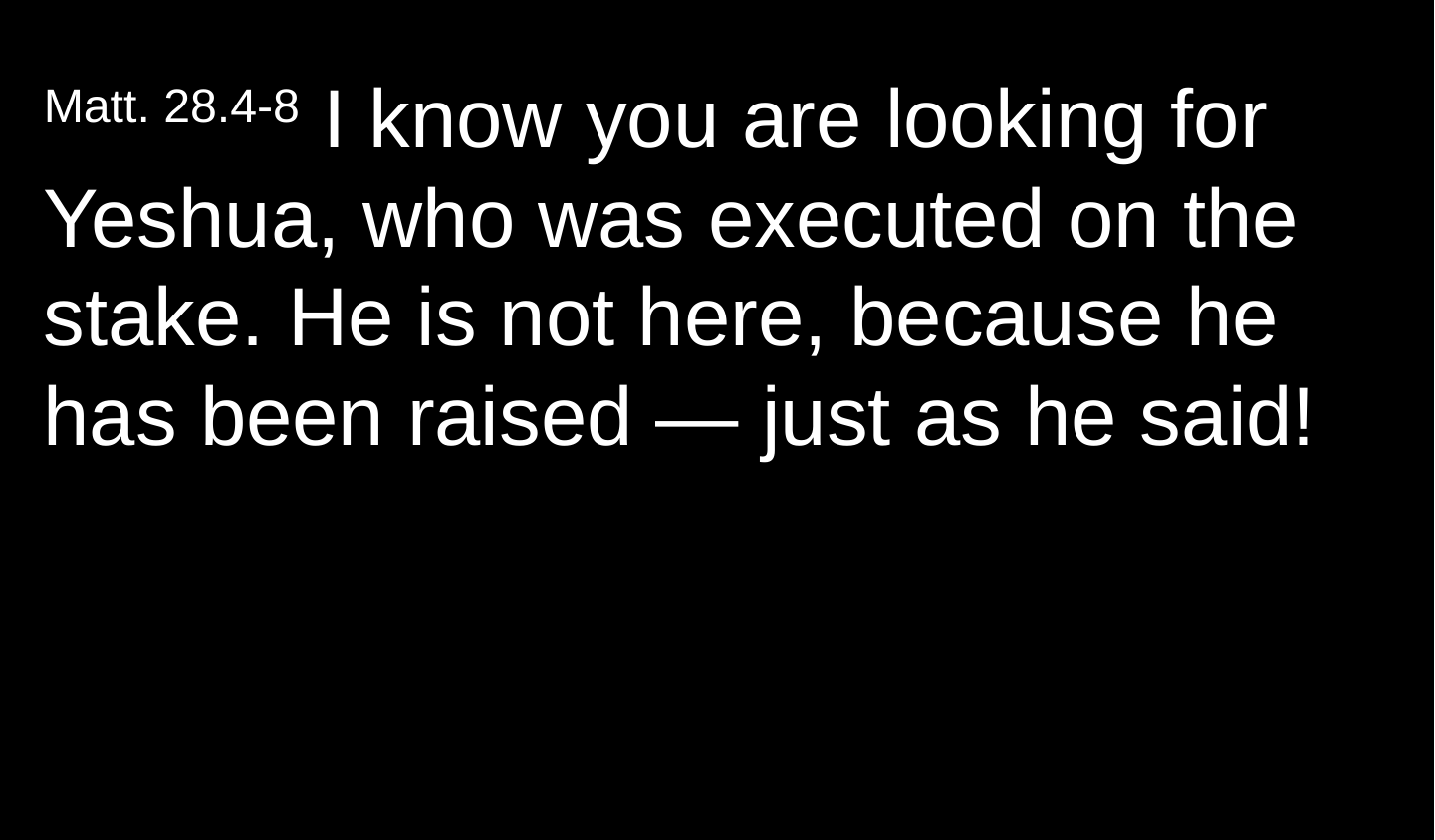

Matt. 28.4-8 I know you are looking for Yeshua, who was executed on the stake. He is not here, because he has been raised — just as he said!